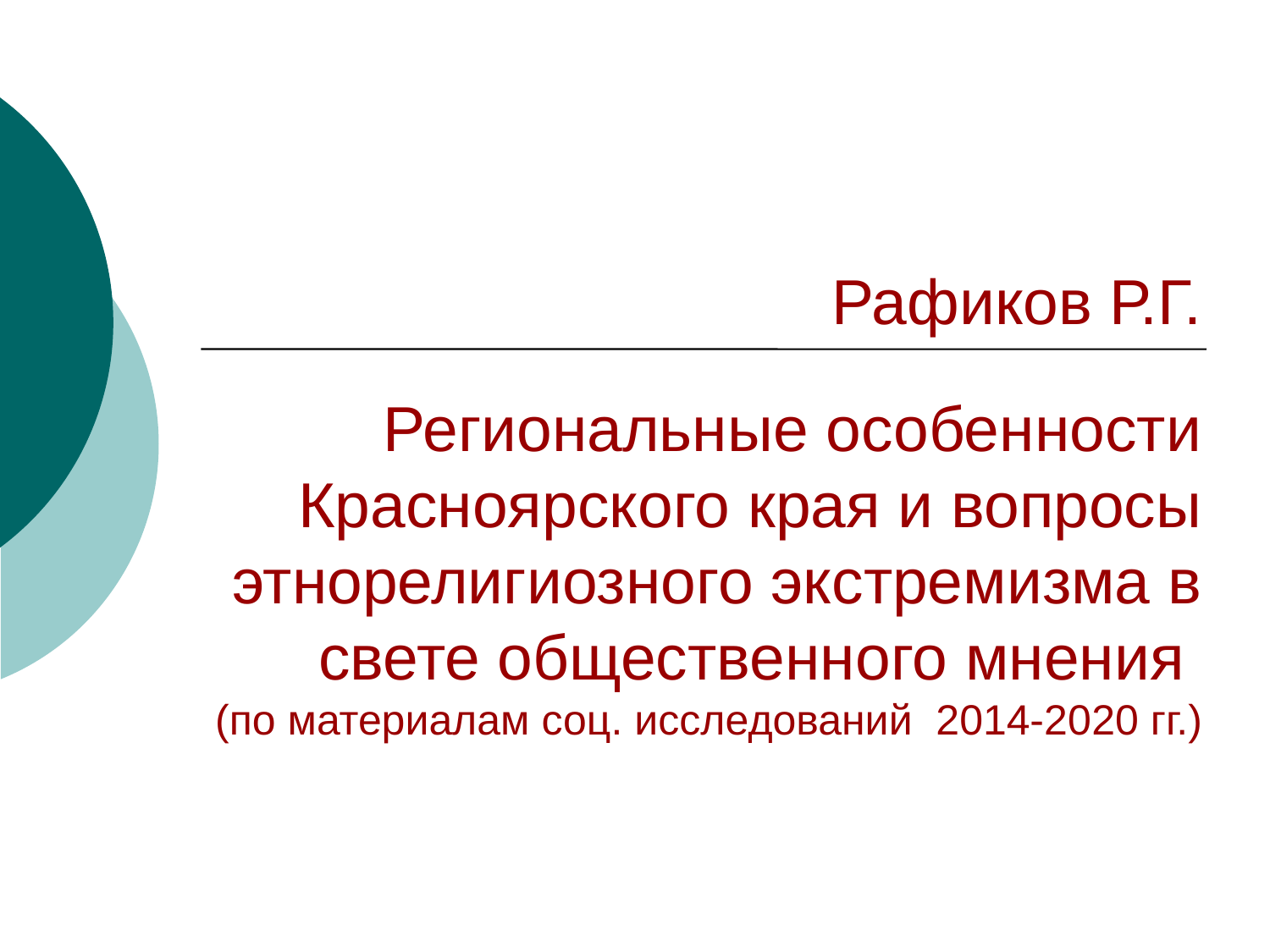

# Рафиков Р.Г. Региональные особенности Красноярского края и вопросы этнорелигиозного экстремизма в свете общественного мнения (по материалам соц. исследований  2014-2020 гг.)